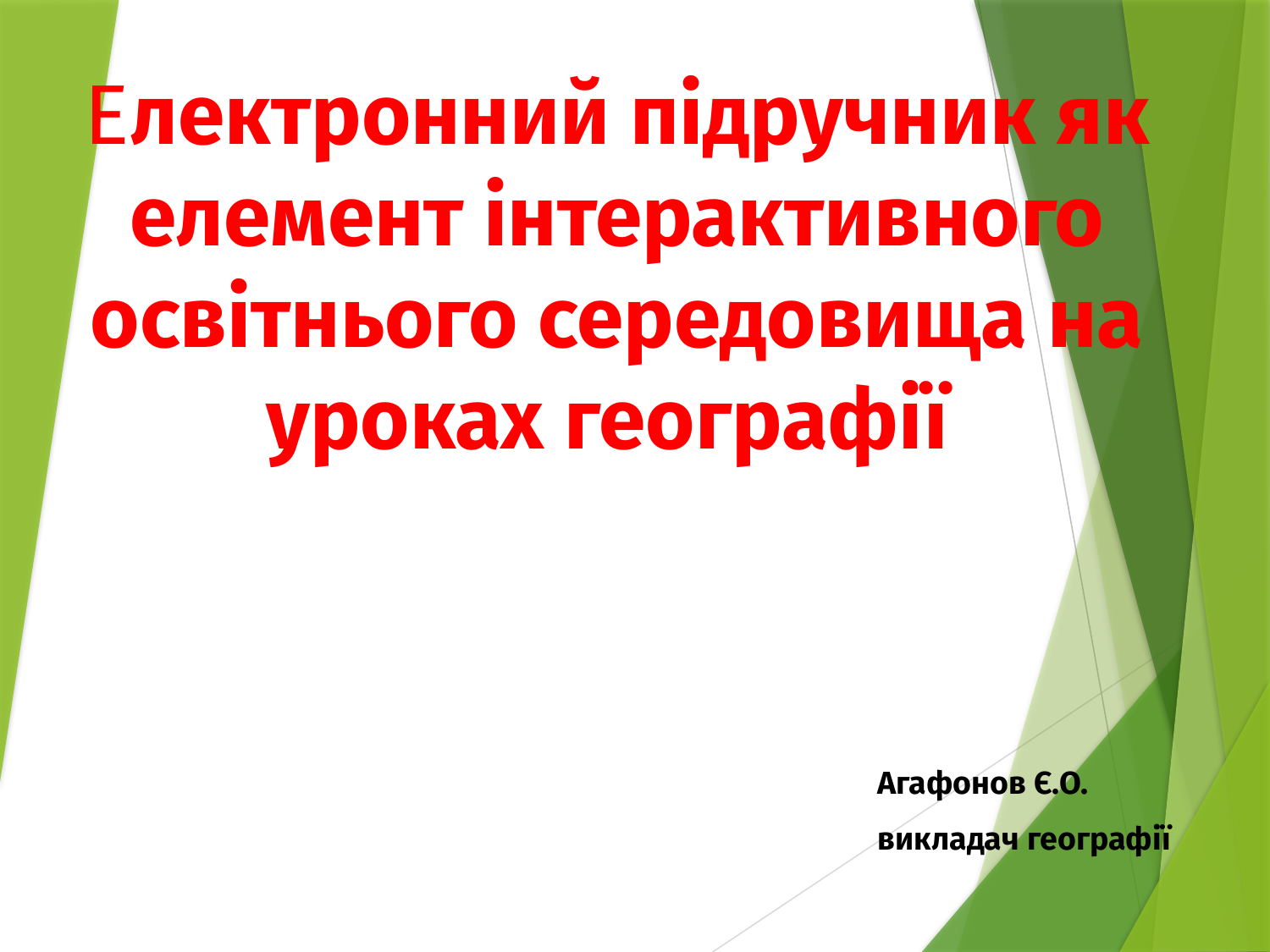

# Електронний підручник як елемент інтерактивного освітнього середовища на уроках географії
Агафонов Є.О.
викладач географії